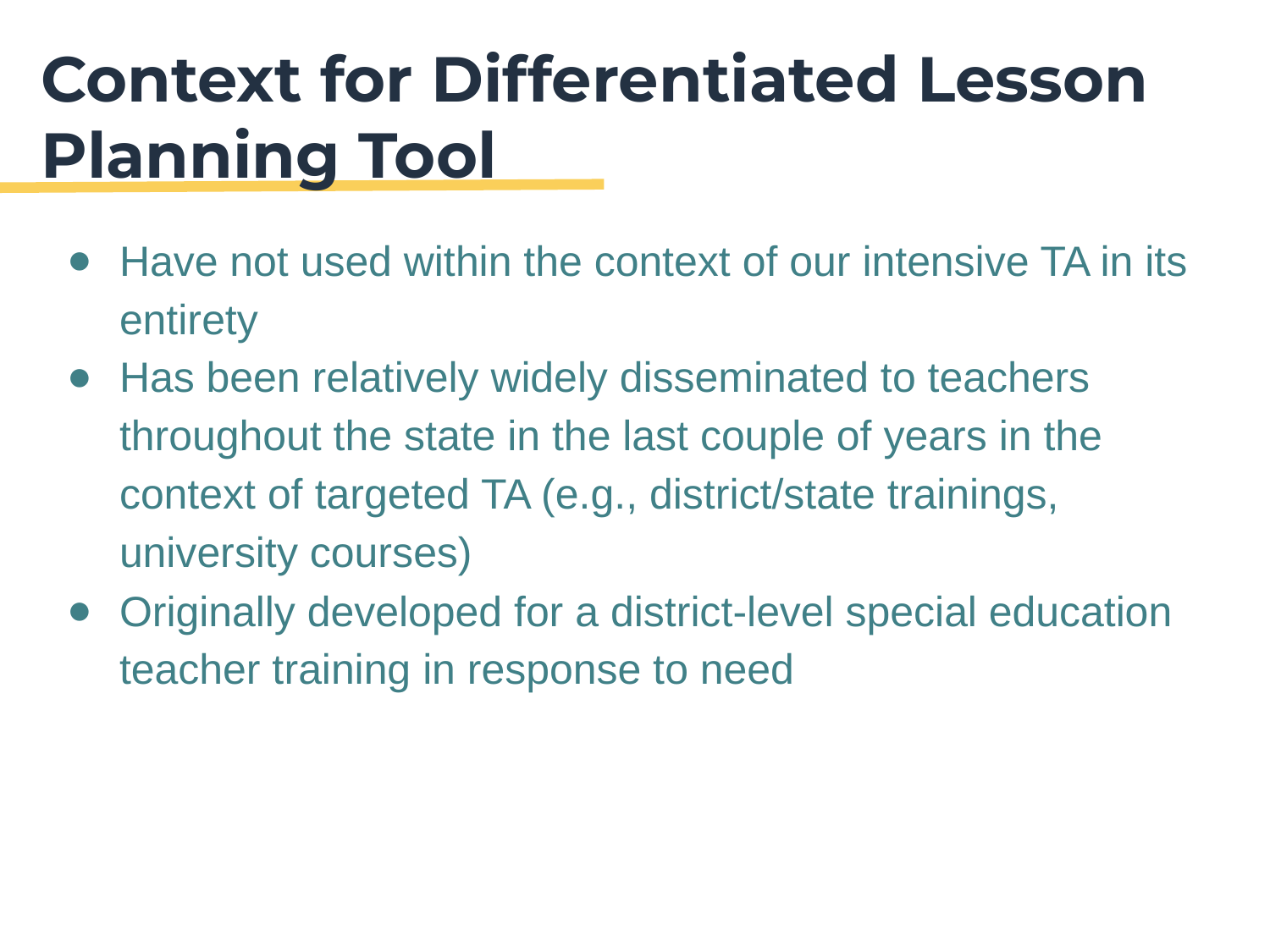

# Context for Differentiated Lesson Planning Tool
Have not used within the context of our intensive TA in its entirety
Has been relatively widely disseminated to teachers throughout the state in the last couple of years in the context of targeted TA (e.g., district/state trainings, university courses)
Originally developed for a district-level special education teacher training in response to need